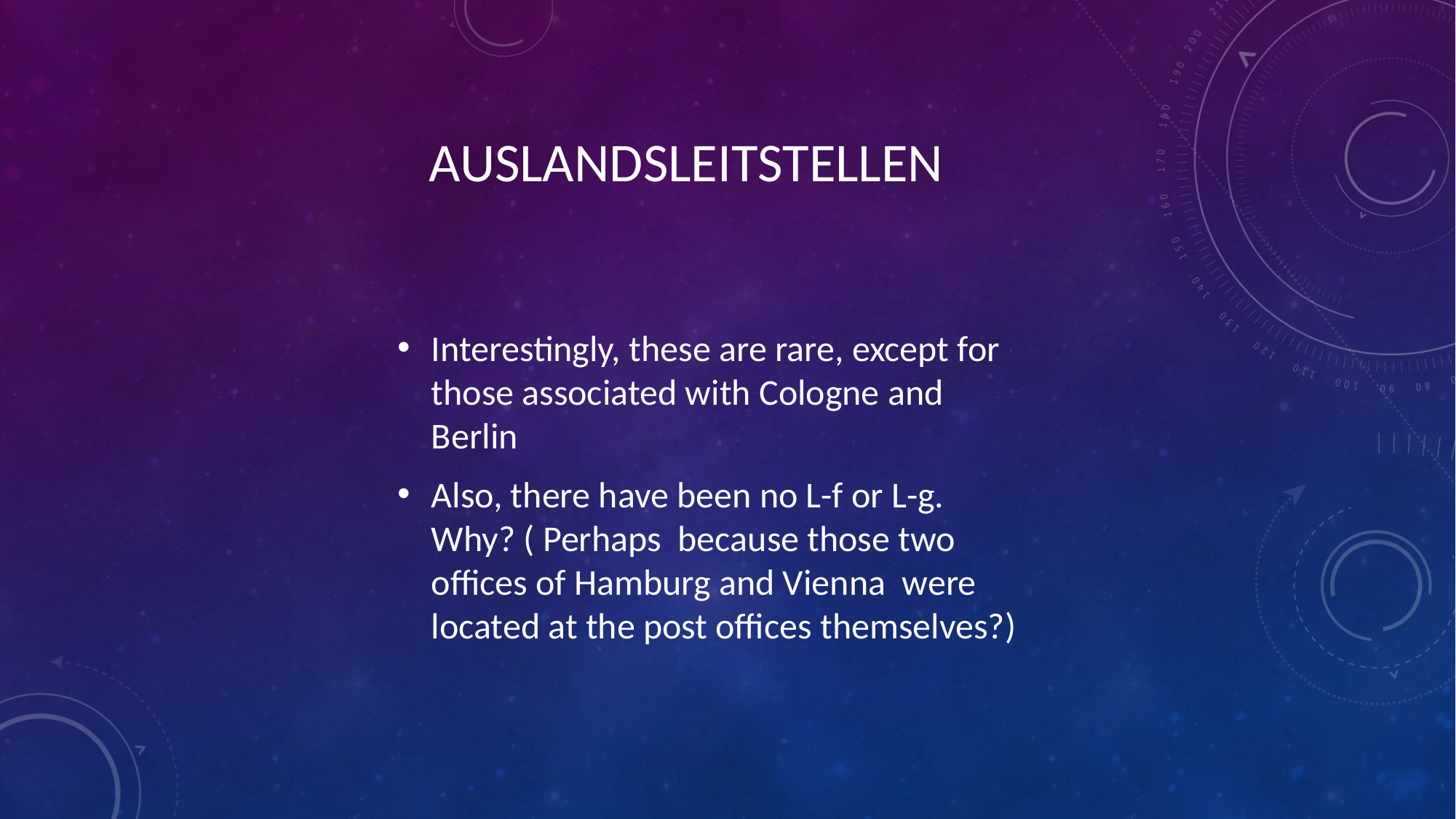

# Auslandsleitstellen
Interestingly, these are rare, except for those associated with Cologne and Berlin
Also, there have been no L-f or L-g.  Why? ( Perhaps  because those two offices of Hamburg and Vienna  were located at the post offices themselves?)